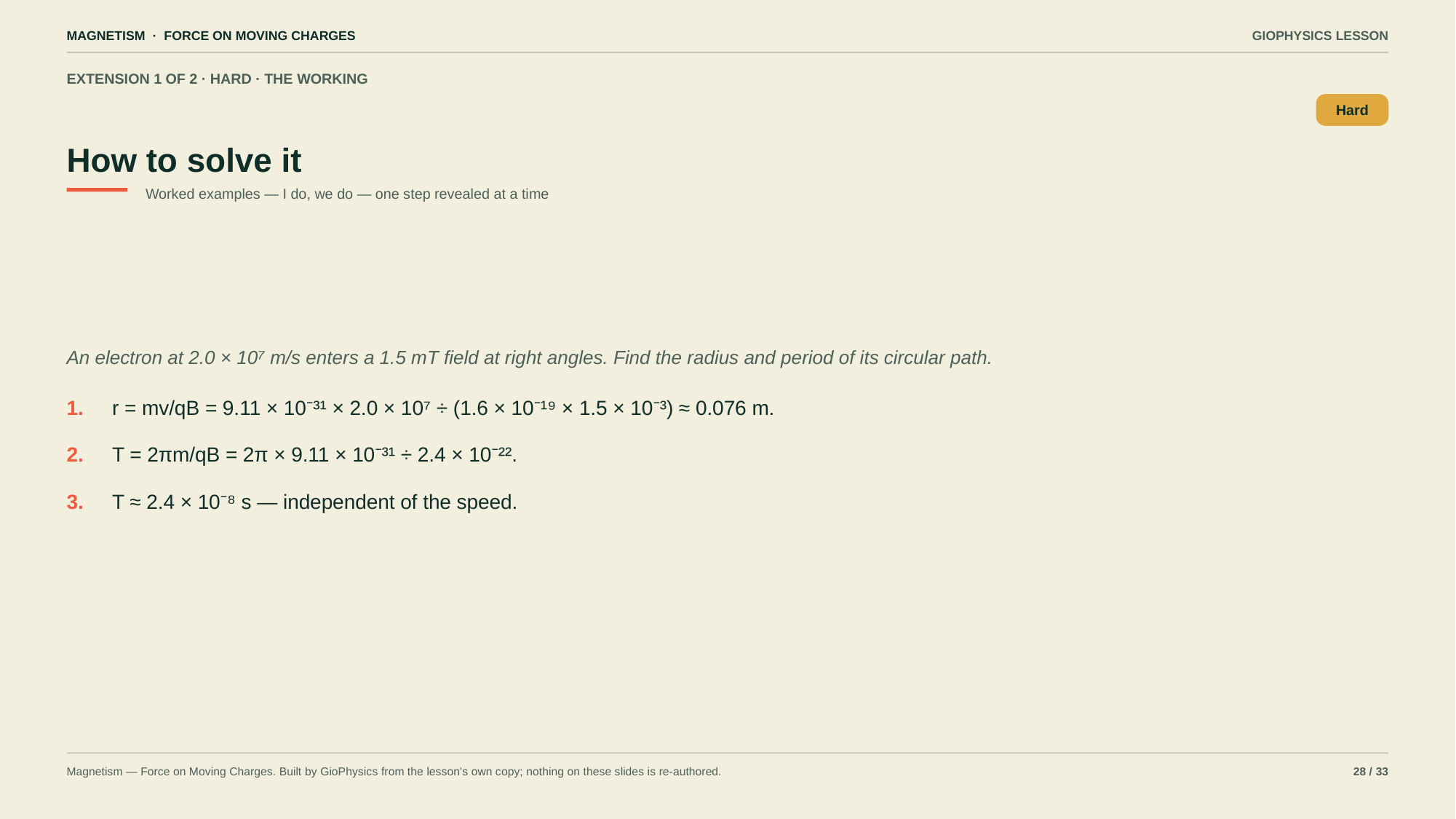

MAGNETISM  ·  FORCE ON MOVING CHARGES
GIOPHYSICS LESSON

EXTENSION 1 OF 2 · HARD · THE WORKING
How to solve it

Hard
Worked examples — I do, we do — one step revealed at a time

An electron at 2.0 × 10⁷ m/s enters a 1.5 mT field at right angles. Find the radius and period of its circular path.
1.
r = mv/qB = 9.11 × 10⁻³¹ × 2.0 × 10⁷ ÷ (1.6 × 10⁻¹⁹ × 1.5 × 10⁻³) ≈ 0.076 m.
2.
T = 2πm/qB = 2π × 9.11 × 10⁻³¹ ÷ 2.4 × 10⁻²².
3.
T ≈ 2.4 × 10⁻⁸ s — independent of the speed.

Magnetism — Force on Moving Charges. Built by GioPhysics from the lesson's own copy; nothing on these slides is re-authored.
28 / 33